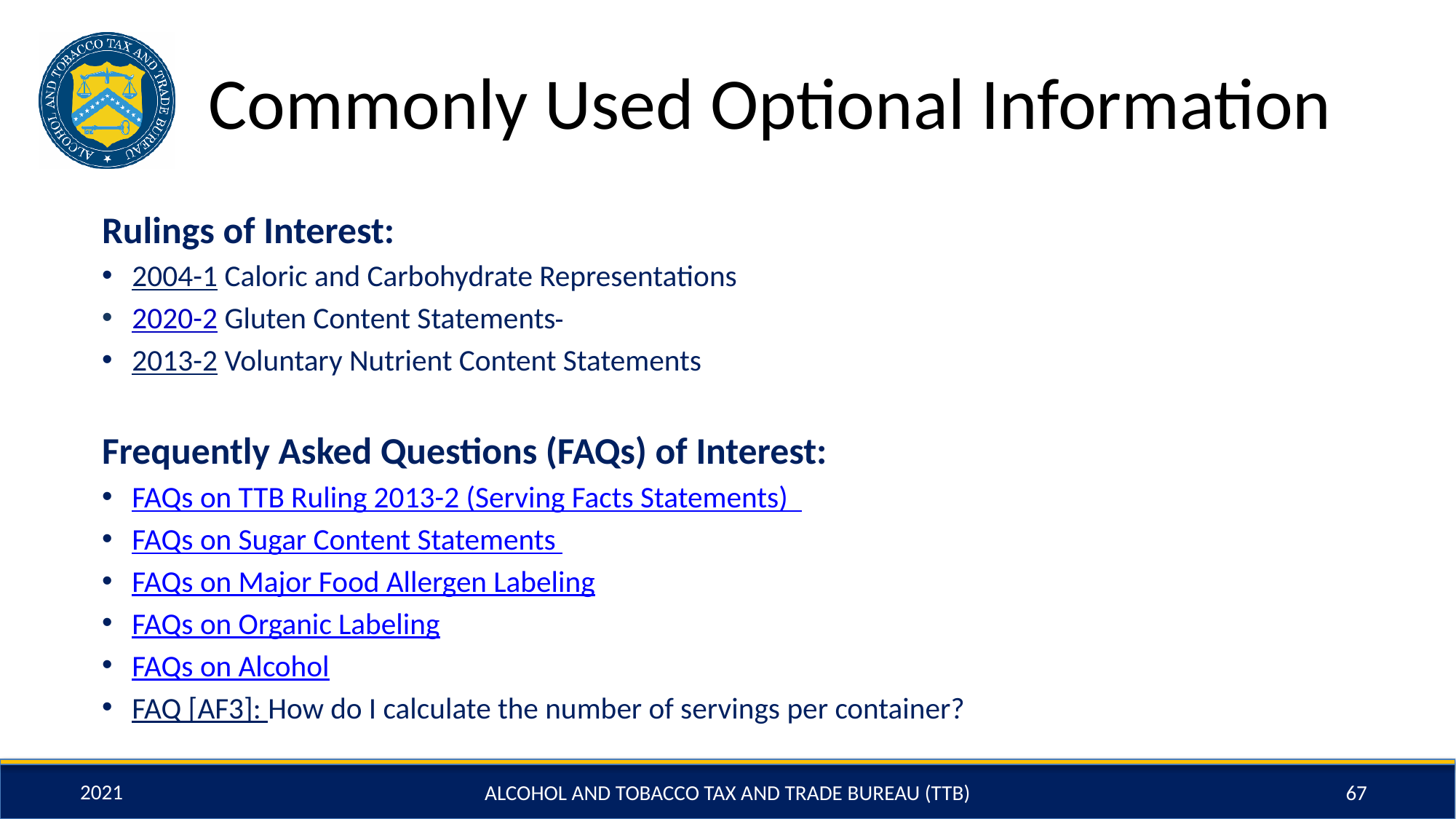

# Commonly Used Optional Information
Rulings of Interest:
2004-1 Caloric and Carbohydrate Representations
2020-2 Gluten Content Statements
2013-2 Voluntary Nutrient Content Statements

Frequently Asked Questions (FAQs) of Interest:
FAQs on TTB Ruling 2013-2 (Serving Facts Statements)
FAQs on Sugar Content Statements
FAQs on Major Food Allergen Labeling
FAQs on Organic Labeling
FAQs on Alcohol
FAQ [AF3]: How do I calculate the number of servings per container?
ALCOHOL AND TOBACCO TAX AND TRADE BUREAU (TTB)
67